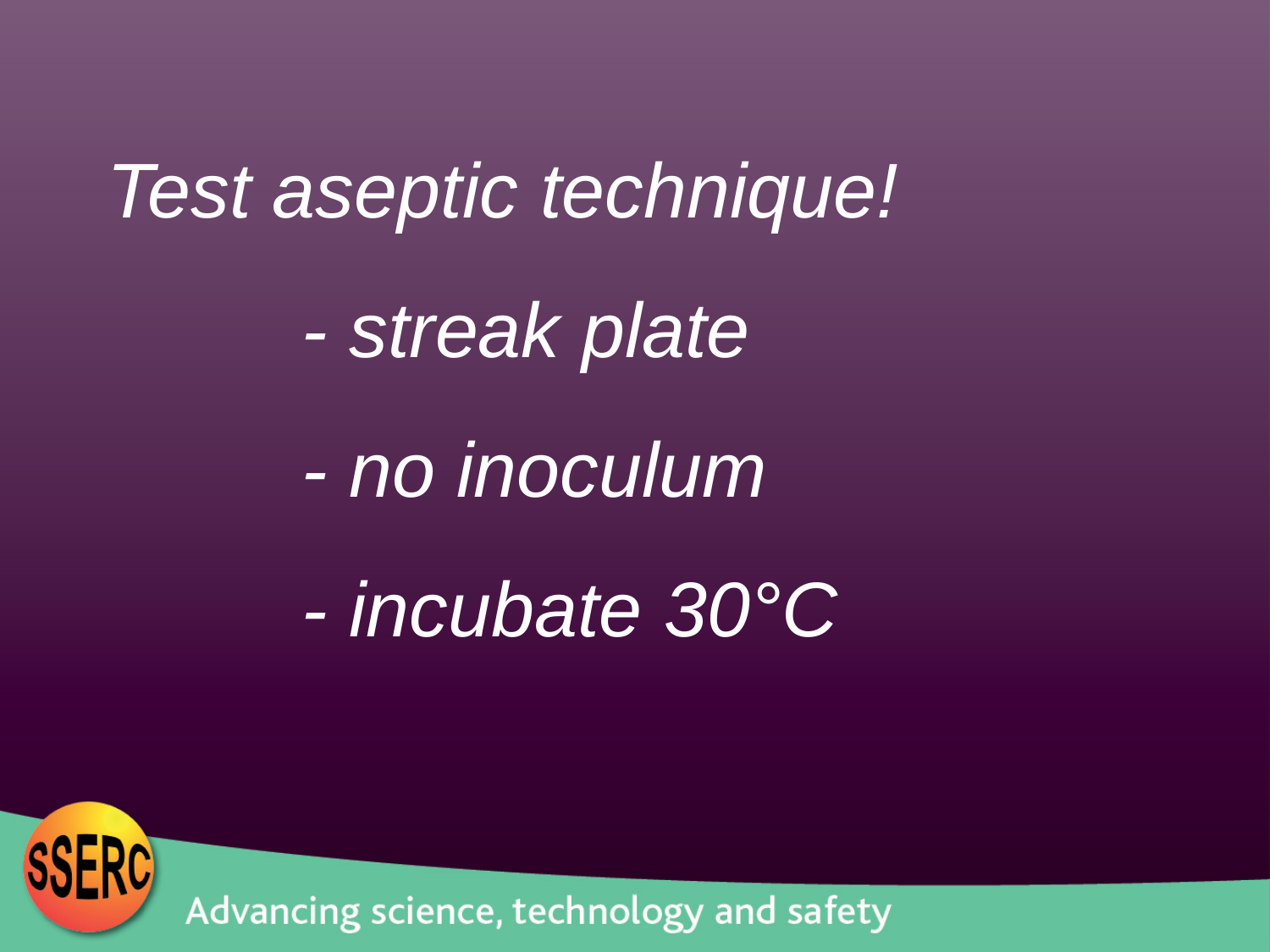

Test aseptic technique!
 	- streak plate
	- no inoculum
	- incubate 30°C